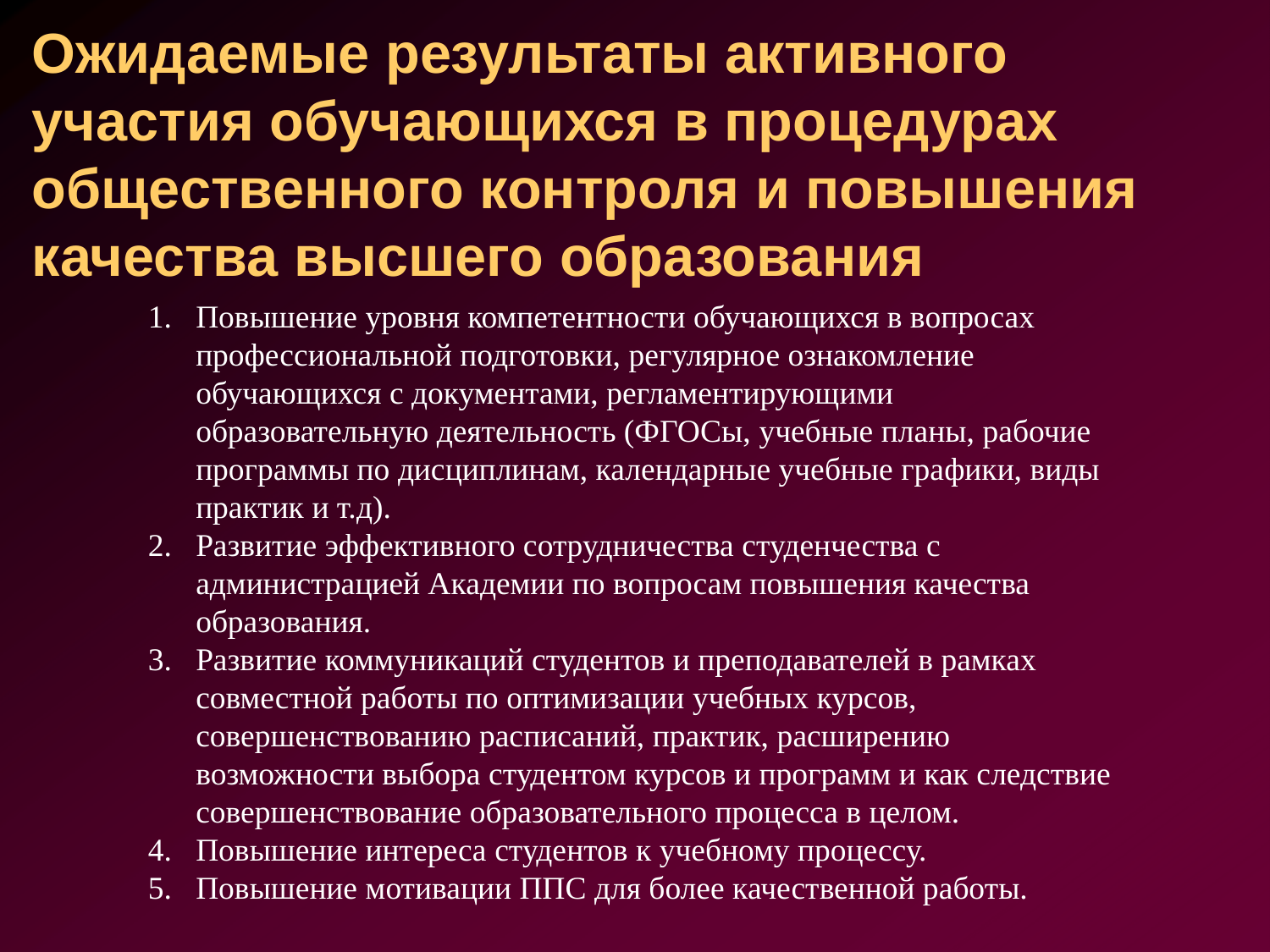

# Ожидаемые результаты активного участия обучающихся в процедурах общественного контроля и повышения качества высшего образования
Повышение уровня компетентности обучающихся в вопросах профессиональной подготовки, регулярное ознакомление обучающихся с документами, регламентирующими образовательную деятельность (ФГОСы, учебные планы, рабочие программы по дисциплинам, календарные учебные графики, виды практик и т.д).
Развитие эффективного сотрудничества студенчества с администрацией Академии по вопросам повышения качества образования.
Развитие коммуникаций студентов и преподавателей в рамках совместной работы по оптимизации учебных курсов, совершенствованию расписаний, практик, расширению возможности выбора студентом курсов и программ и как следствие  совершенствование образовательного процесса в целом.
Повышение интереса студентов к учебному процессу.
Повышение мотивации ППС для более качественной работы.